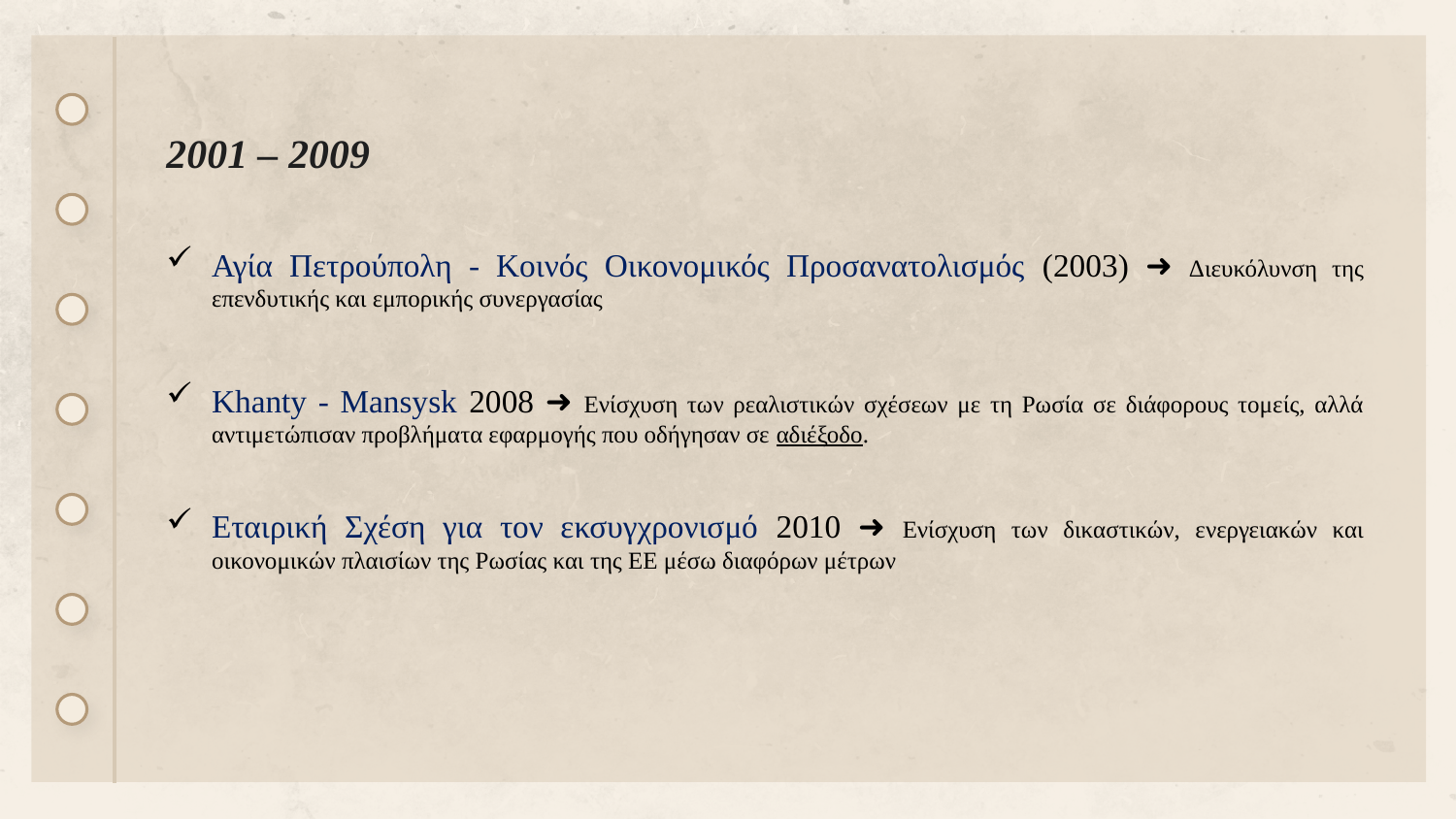

# 2001 – 2009
Αγία Πετρούπολη - Κοινός Οικονομικός Προσανατολισμός (2003) ➜ Διευκόλυνση της επενδυτικής και εμπορικής συνεργασίας

Khanty - Mansysk 2008 ➜ Ενίσχυση των ρεαλιστικών σχέσεων με τη Ρωσία σε διάφορους τομείς, αλλά αντιμετώπισαν προβλήματα εφαρμογής που οδήγησαν σε αδιέξοδο.

Εταιρική Σχέση για τον εκσυγχρονισμό 2010 ➜ Ενίσχυση των δικαστικών, ενεργειακών και οικονομικών πλαισίων της Ρωσίας και της ΕΕ μέσω διαφόρων μέτρων